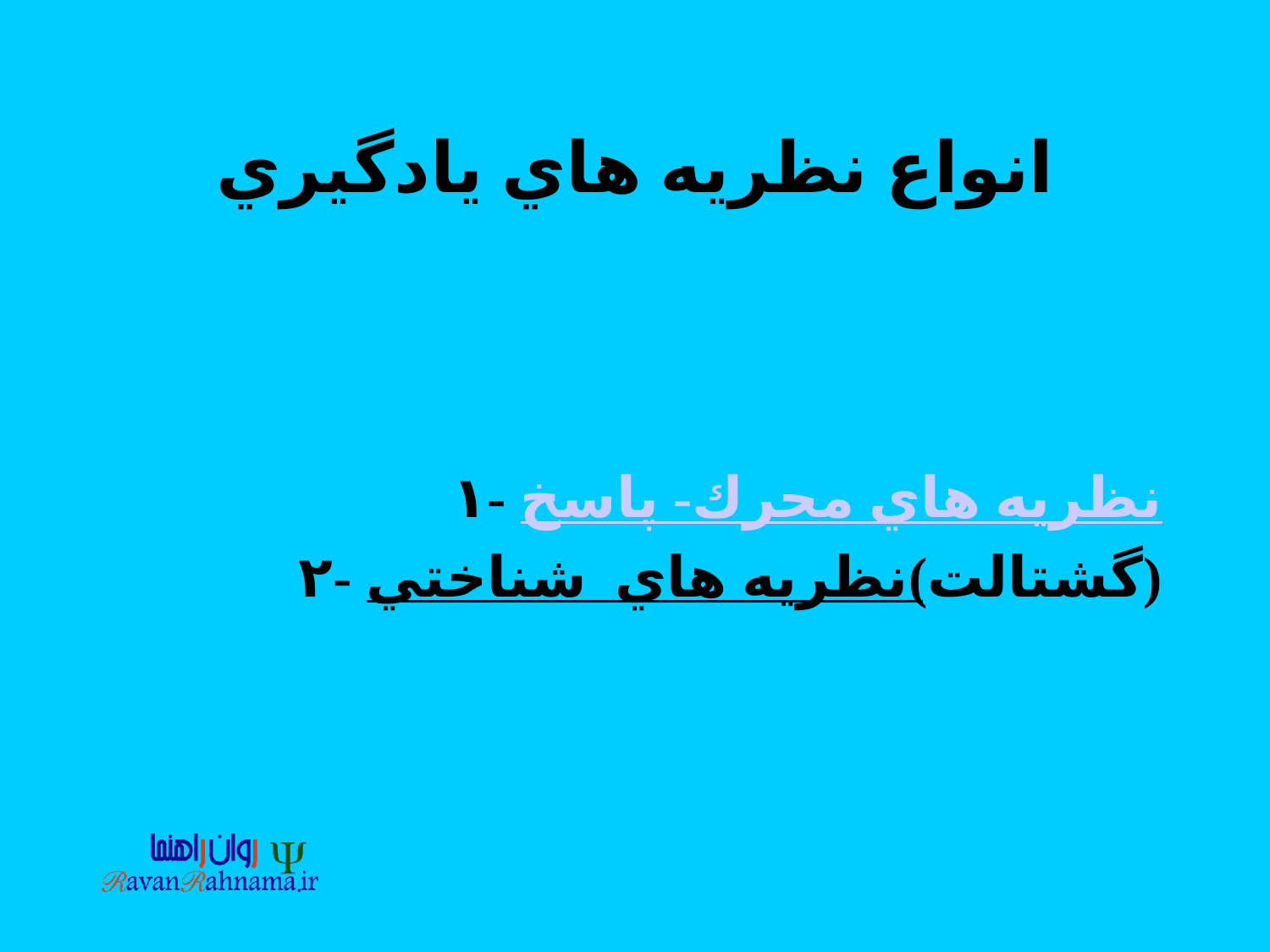

# انواع نظريه هاي يادگيري
۱- نظريه هاي محرك- پاسخ
۲- نظريه هاي شناختي (گشتالت)